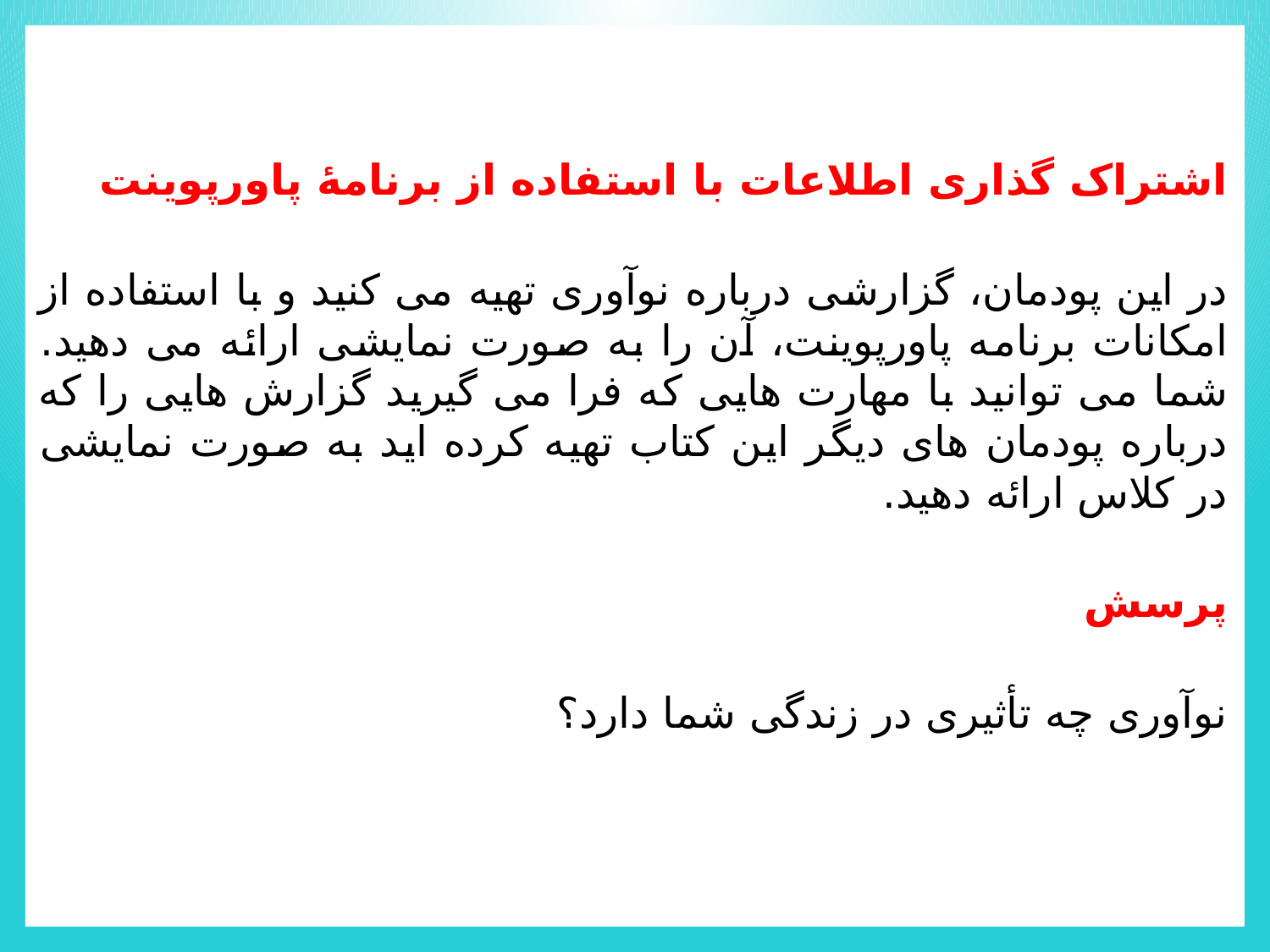

اشتراک گذاری اطلاعات با استفاده از برنامۀ پاورپوینت

در این پودمان، گزارشی درباره نوآوری تهیه می کنید و با استفاده از امکانات برنامه پاورپوینت، آن را به صورت نمایشی ارائه می دهید. شما می توانید با مهارت هايى که فرا می گیرید گزارش هایی را که درباره پودمان های دیگر این کتاب تهیه کرده اید به صورت نمایشی در کلاس ارائه دهید.

پرسش

نوآوری چه تأثیری در زندگی شما دارد؟